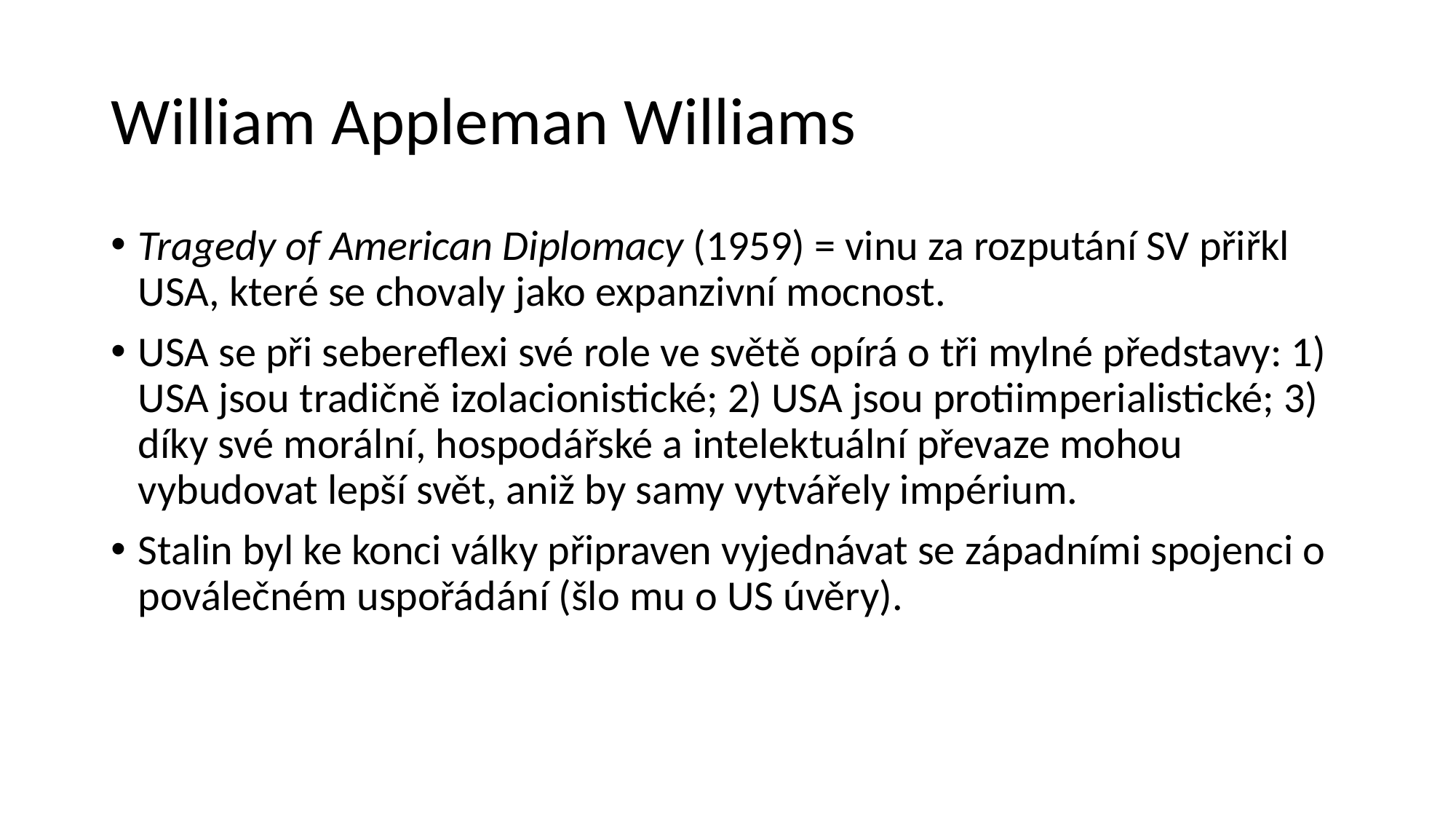

# William Appleman Williams
Tragedy of American Diplomacy (1959) = vinu za rozputání SV přiřkl USA, které se chovaly jako expanzivní mocnost.
USA se při sebereflexi své role ve světě opírá o tři mylné představy: 1) USA jsou tradičně izolacionistické; 2) USA jsou protiimperialistické; 3) díky své morální, hospodářské a intelektuální převaze mohou vybudovat lepší svět, aniž by samy vytvářely impérium.
Stalin byl ke konci války připraven vyjednávat se západními spojenci o poválečném uspořádání (šlo mu o US úvěry).